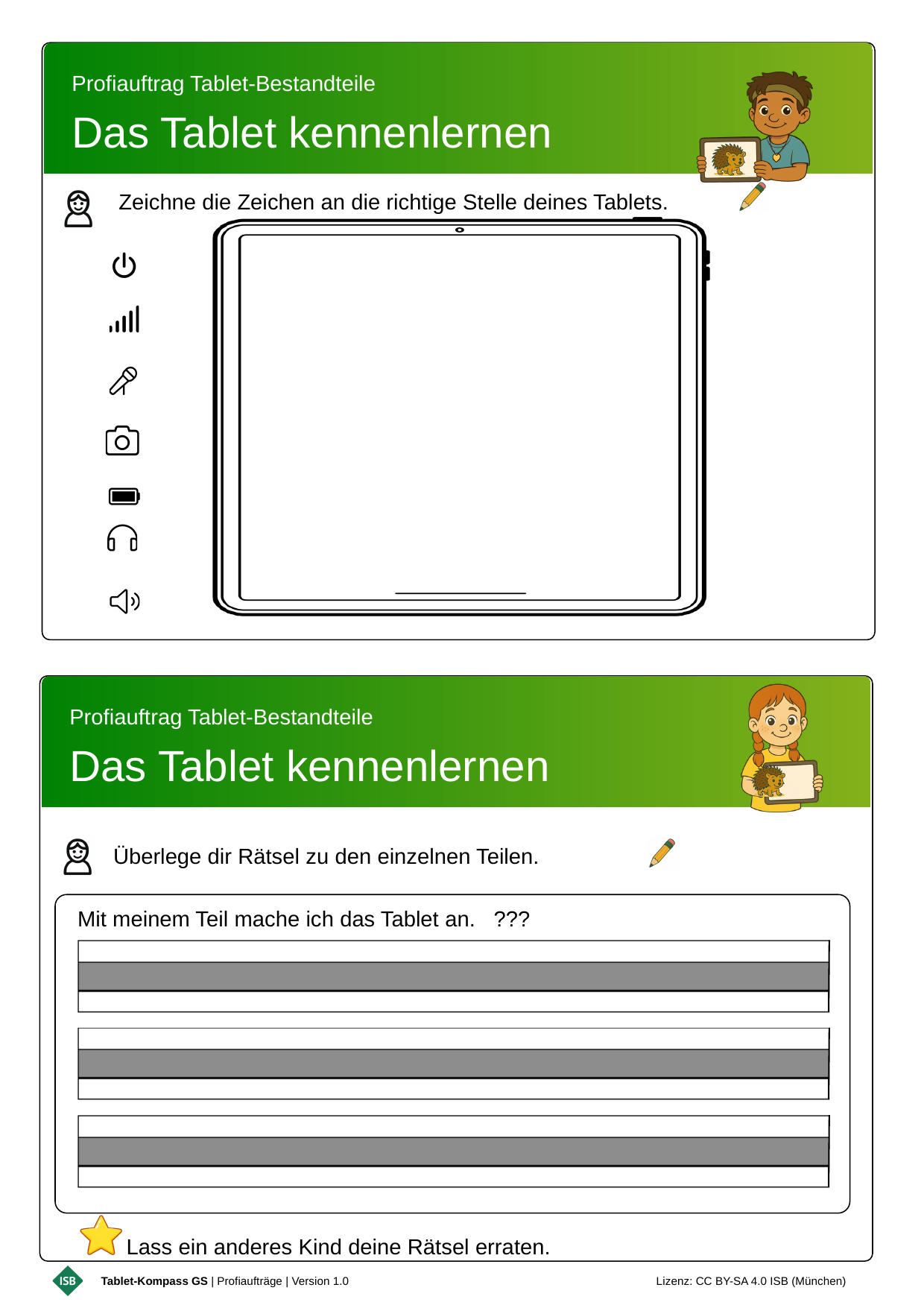

Profiauftrag Tablet-Bestandteile
Das Tablet kennenlernen

  Zeichne die Zeichen an die richtige Stelle deines Tablets.

Profiauftrag Tablet-Bestandteile
Das Tablet kennenlernen

  Überlege dir Rätsel zu den einzelnen Teilen.

Mit meinem Teil mache ich das Tablet an.   ???

Lass ein anderes Kind deine Rätsel erraten.

Tablet-Kompass GS | Profiaufträge | Version 1.0                                                                                                 Lizenz: CC BY-SA 4.0 ISB (München)